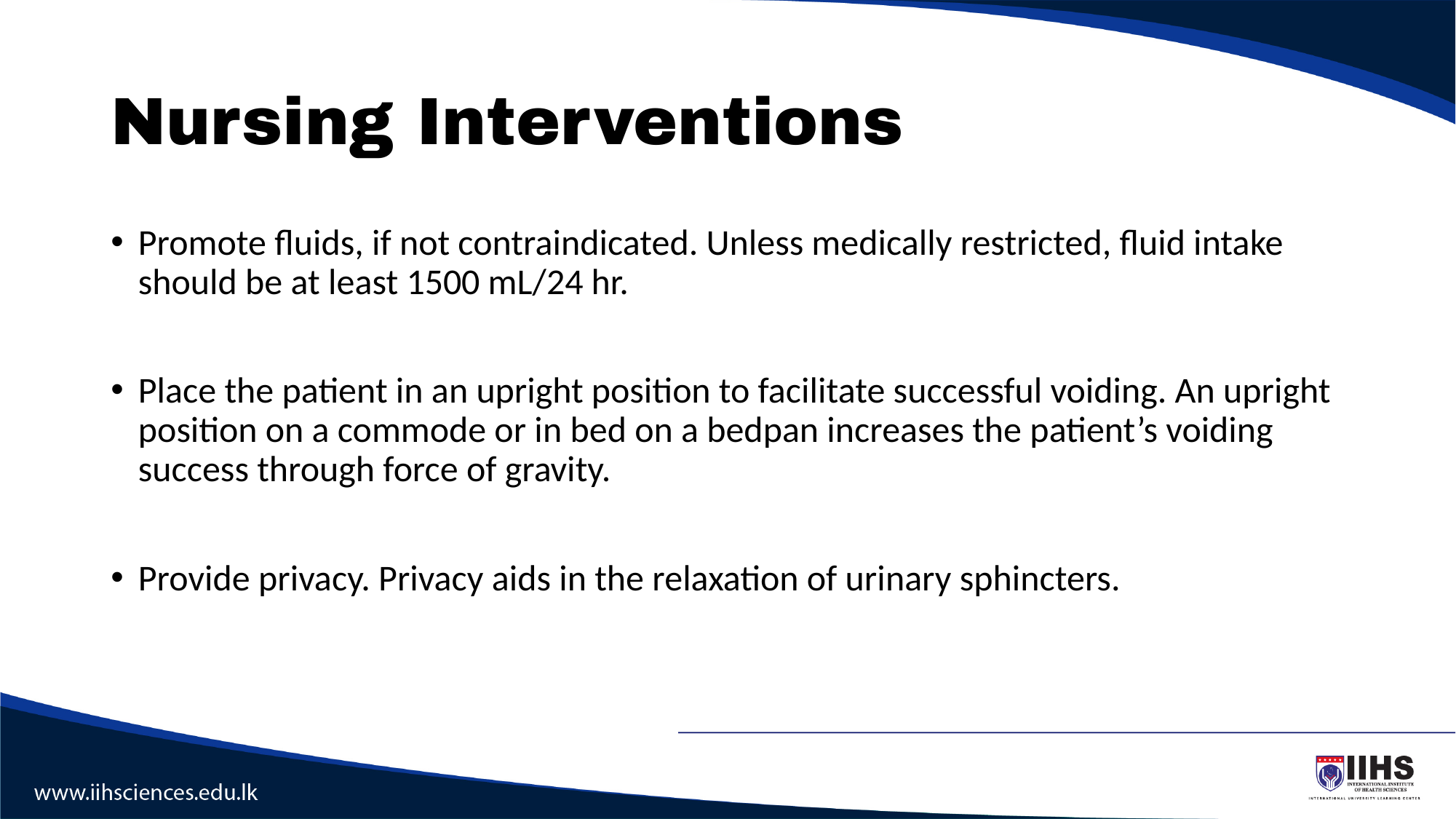

# Nursing Interventions
Promote fluids, if not contraindicated. Unless medically restricted, fluid intake should be at least 1500 mL/24 hr.

Place the patient in an upright position to facilitate successful voiding. An upright position on a commode or in bed on a bedpan increases the patient’s voiding success through force of gravity.

Provide privacy. Privacy aids in the relaxation of urinary sphincters.